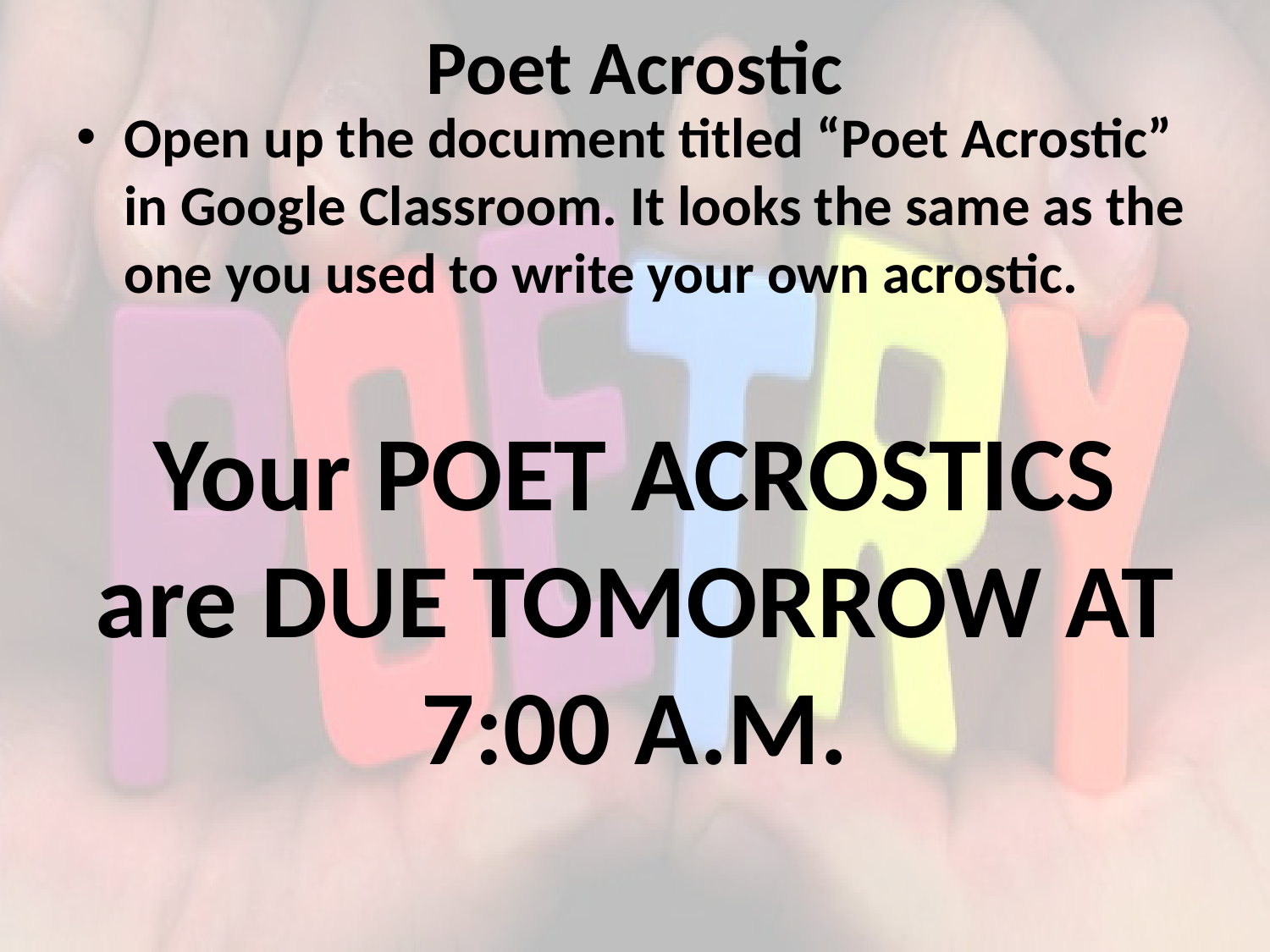

# Poet Acrostic
Open up the document titled “Poet Acrostic” in Google Classroom. It looks the same as the one you used to write your own acrostic.

Your POET ACROSTICS are DUE TOMORROW AT 7:00 A.M.